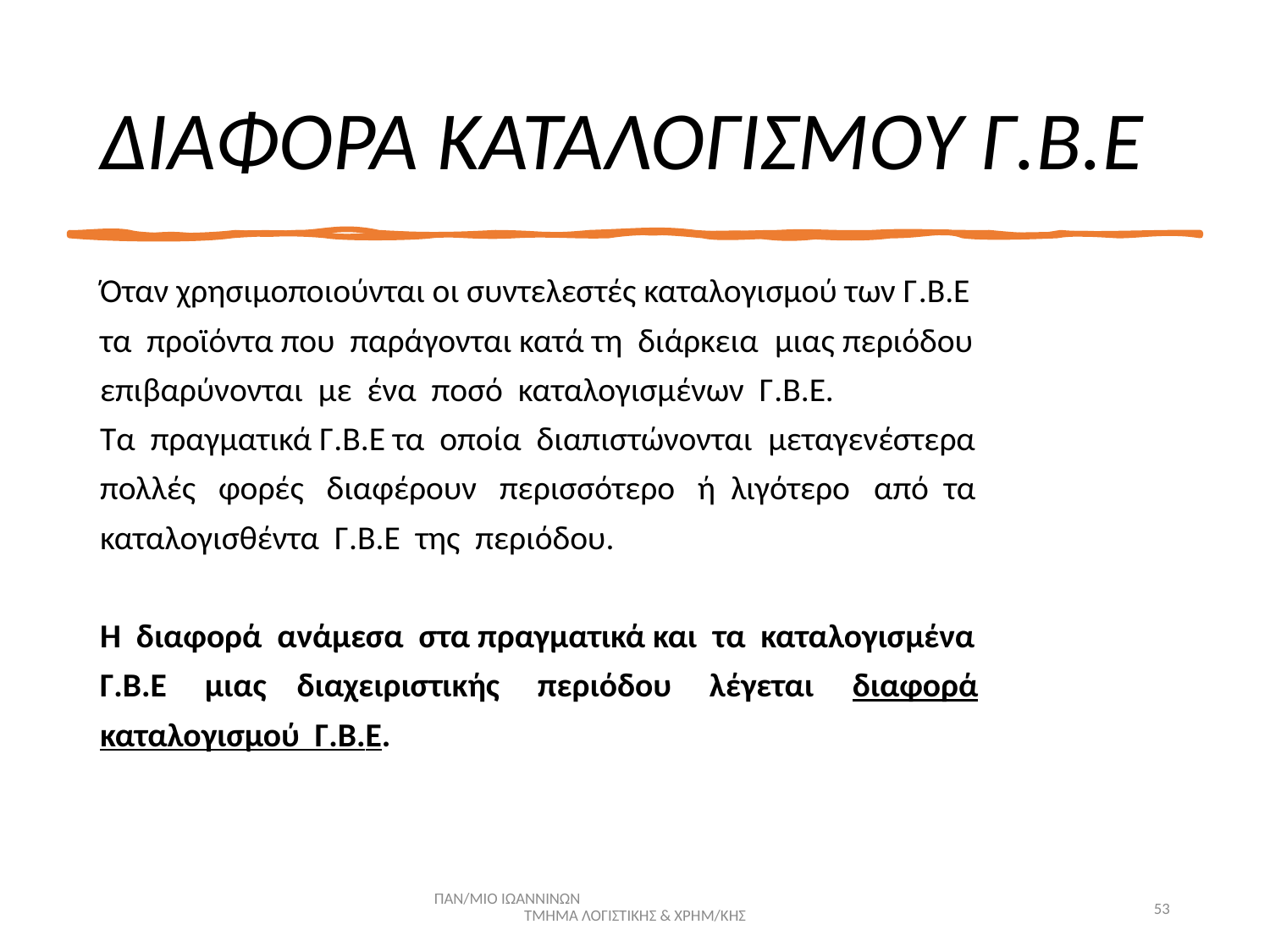

# ΔΙΑΦΟΡΑ ΚΑΤΑΛΟΓΙΣΜΟΥ Γ.Β.Ε

Όταν χρησιμοποιούνται οι συντελεστές καταλογισμού των Γ.Β.Ε
τα  προϊόντα που  παράγονται κατά τη  διάρκεια  μιας περιόδου
επιβαρύνονται  με  ένα  ποσό  καταλογισμένων  Γ.Β.Ε.
Τα  πραγματικά Γ.Β.Ε τα  οποία  διαπιστώνονται  μεταγενέστερα
πολλές   φορές   διαφέρουν   περισσότερο   ή  λιγότερο   από  τα
καταλογισθέντα  Γ.Β.Ε  της  περιόδου.

Η  διαφορά  ανάμεσα  στα πραγματικά και  τα  καταλογισμένα
Γ.Β.Ε     μιας    διαχειριστικής     περιόδου     λέγεται     διαφορά
καταλογισμού  Γ.Β.Ε.
ΠΑΝ/ΜΙΟ ΙΩΑΝΝΙΝΩΝ                                                                        ΤΜΗΜΑ ΛΟΓΙΣΤΙΚΗΣ & ΧΡΗΜ/ΚΗΣ
53